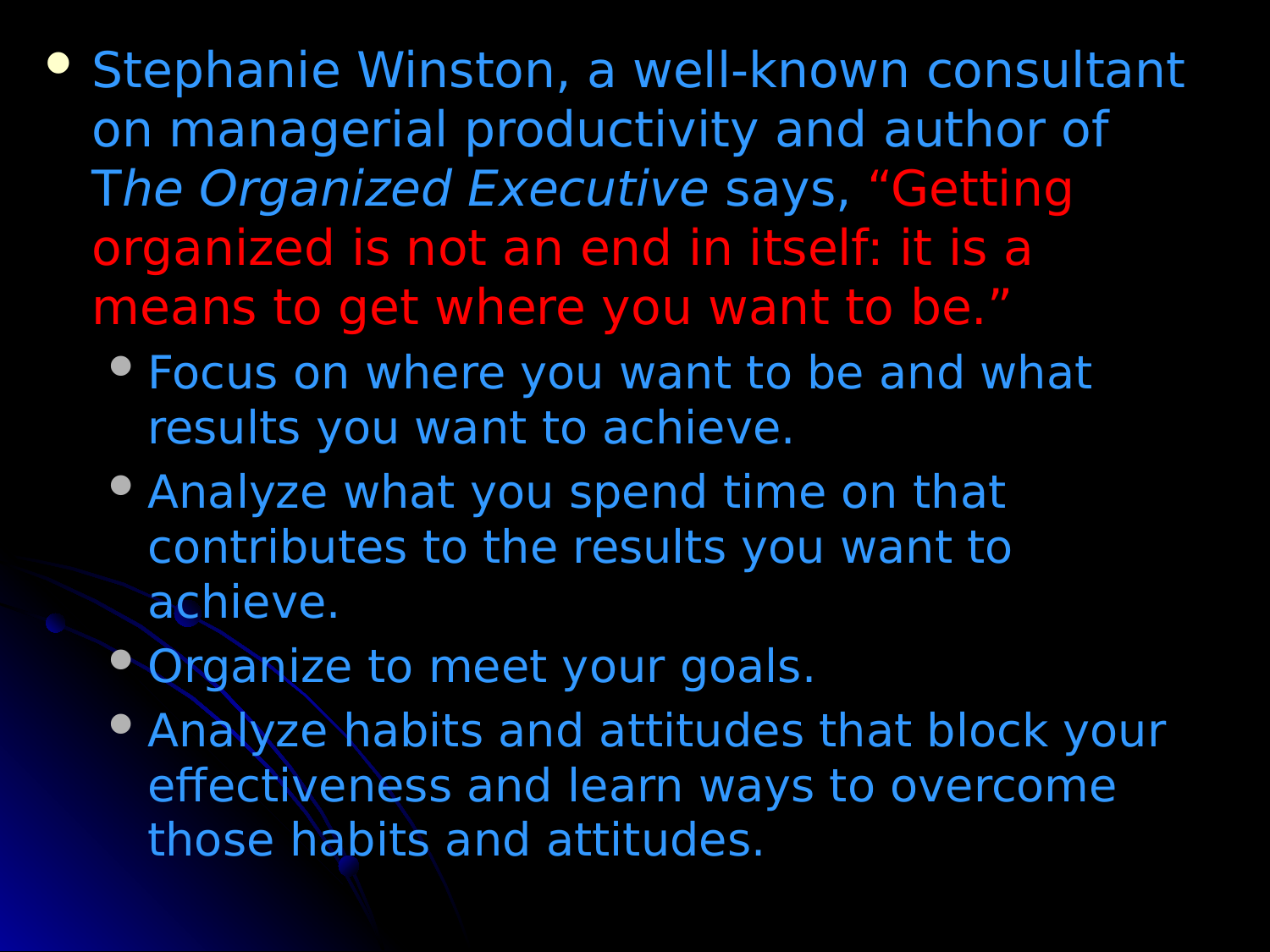

Stephanie Winston, a well-known consultant on managerial productivity and author of The Organized Executive says, “Getting organized is not an end in itself: it is a means to get where you want to be.”
Focus on where you want to be and what results you want to achieve.
Analyze what you spend time on that contributes to the results you want to achieve.
Organize to meet your goals.
Analyze habits and attitudes that block your effectiveness and learn ways to overcome those habits and attitudes.